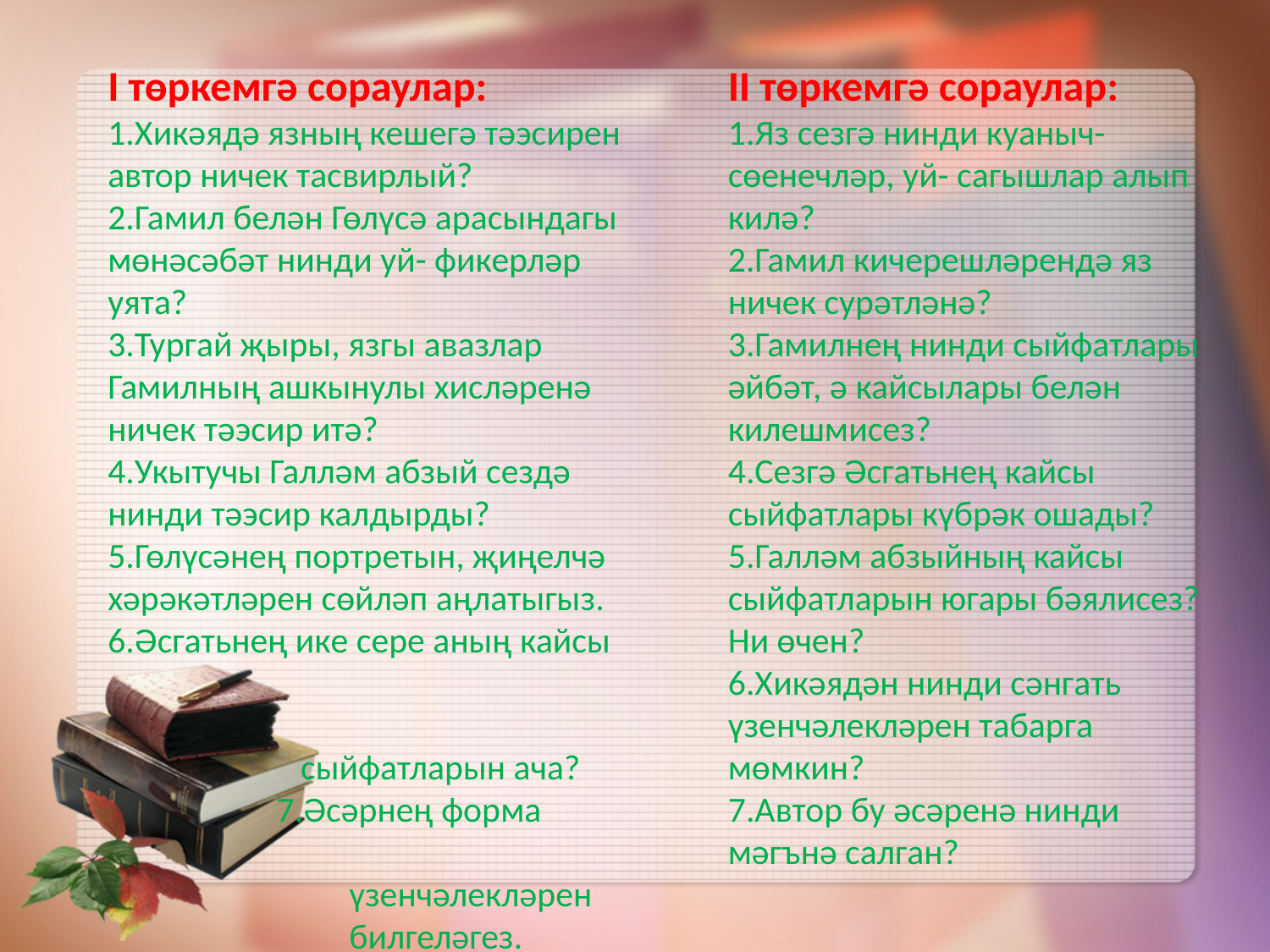

I төркемгә сораулар:
1.Хикәядә язның кешегә тәэсирен автор ничек тасвирлый?
2.Гамил белән Гөлүсә арасындагы мөнәсәбәт нинди уй- фикерләр уята?
3.Тургай җыры, язгы авазлар Гамилның ашкынулы хисләренә ничек тәэсир итә?
4.Укытучы Галләм абзый сездә нинди тәэсир калдырды?
5.Гөлүсәнең портретын, җиңелчә хәрәкәтләрен сөйләп аңлатыгыз.
6.Әсгатьнең ике сере аның кайсы
                        сыйфатларын ача?
                     7.Әсәрнең форма
                              үзенчәлекләрен
                              билгеләгез.

II төркемгә сораулар:
1.Яз сезгә нинди куаныч- сөенечләр, уй- сагышлар алып килә?
2.Гамил кичерешләрендә яз ничек сурәтләнә?
3.Гамилнең нинди сыйфатлары әйбәт, ә кайсылары белән килешмисез?
4.Сезгә Әсгатьнең кайсы сыйфатлары күбрәк ошады?
5.Галләм абзыйның кайсы сыйфатларын югары бәялисез? Ни өчен?
6.Хикәядән нинди сәнгать үзенчәлекләрен табарга мөмкин?
7.Автор бу әсәренә нинди мәгънә салган?